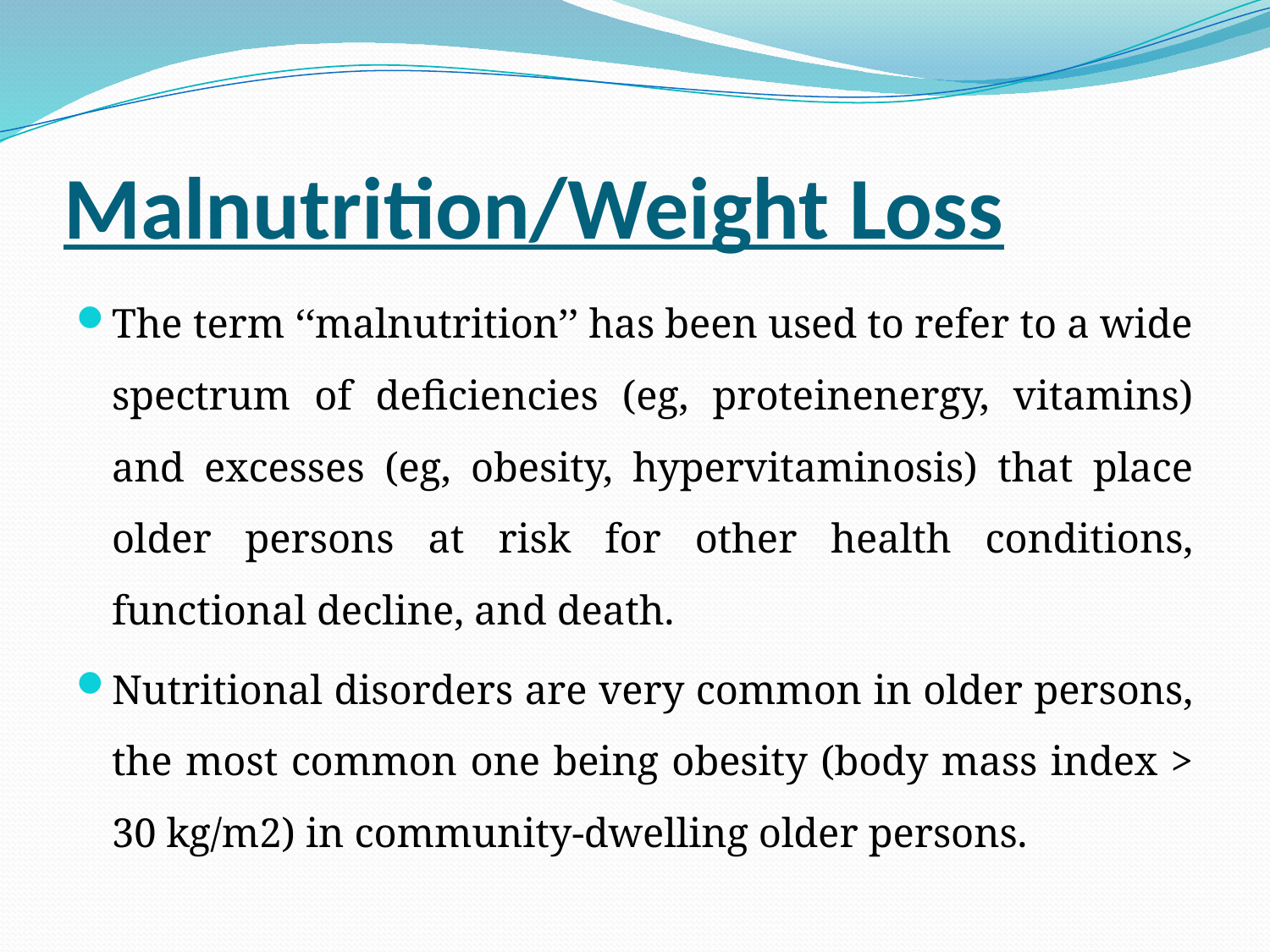

# Malnutrition/Weight Loss
The term ‘‘malnutrition’’ has been used to refer to a wide spectrum of deficiencies (eg, proteinenergy, vitamins) and excesses (eg, obesity, hypervitaminosis) that place older persons at risk for other health conditions, functional decline, and death.
Nutritional disorders are very common in older persons, the most common one being obesity (body mass index > 30 kg/m2) in community-dwelling older persons.